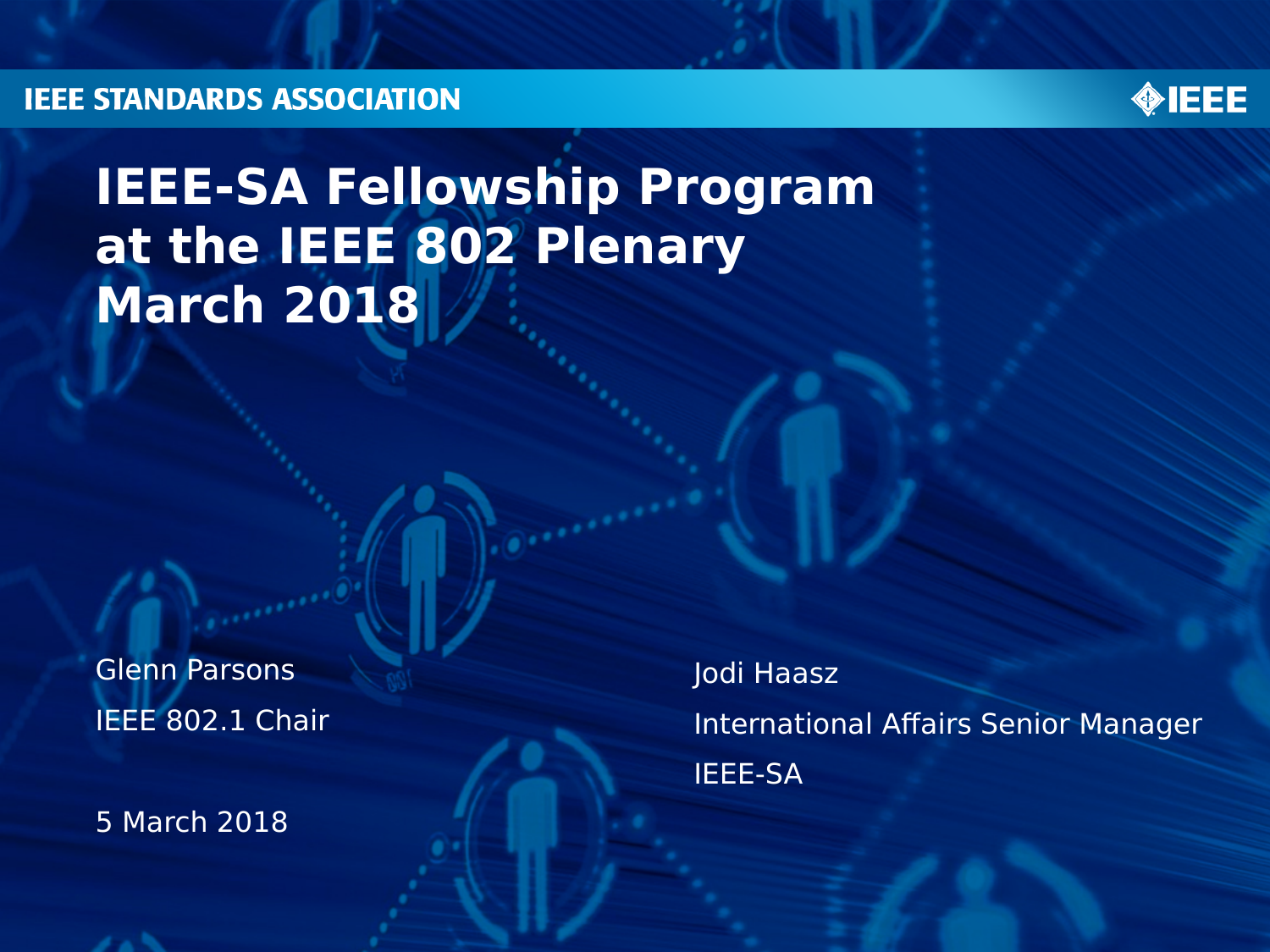

# IEEE-SA Fellowship Program at the IEEE 802 Plenary March 2018
Jodi Haasz
International Affairs Senior Manager
IEEE-SA

Glenn Parsons
IEEE 802.1 Chair

5 March 2018